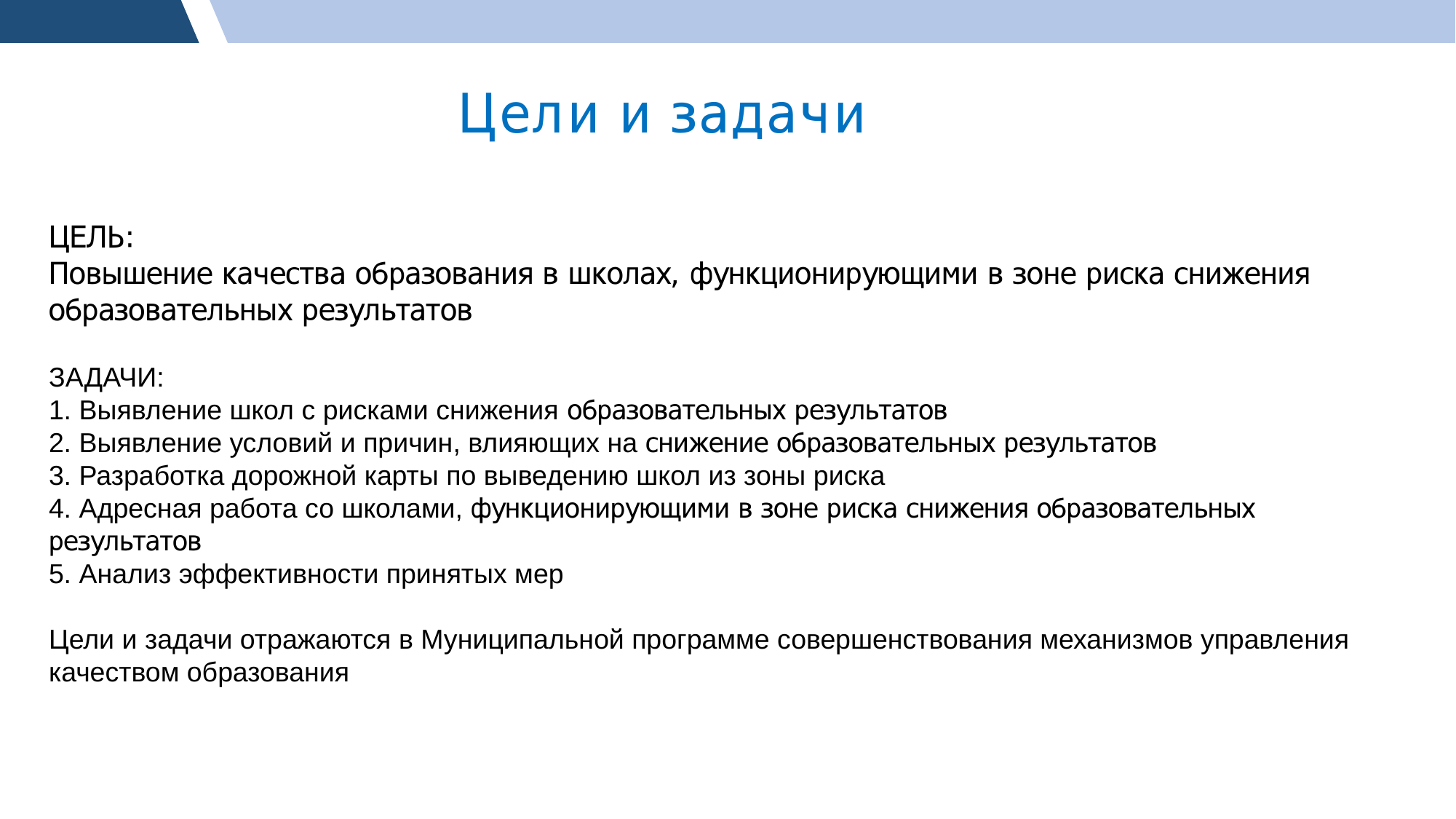

Цели и задачи
ЦЕЛЬ:
Повышение качества образования в школах, функционирующими в зоне риска снижения образовательных результатов

ЗАДАЧИ:
1. Выявление школ с рисками снижения образовательных результатов
2. Выявление условий и причин, влияющих на снижение образовательных результатов
3. Разработка дорожной карты по выведению школ из зоны риска
4. Адресная работа со школами, функционирующими в зоне риска снижения образовательных результатов
5. Анализ эффективности принятых мер

Цели и задачи отражаются в Муниципальной программе совершенствования механизмов управления качеством образования